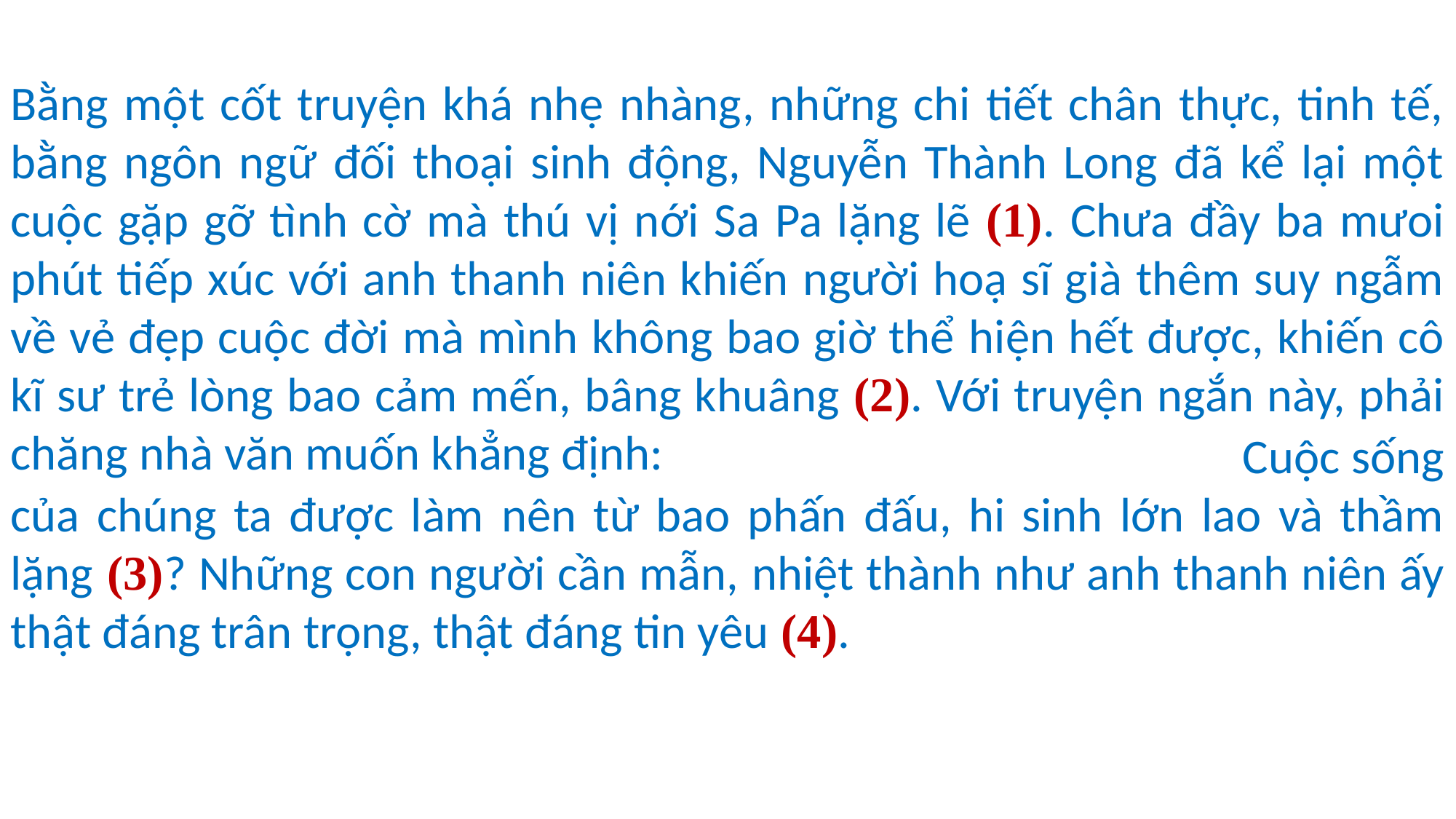

Bằng một cốt truyện khá nhẹ nhàng, những chi tiết chân thực, tinh tế, bằng ngôn ngữ đối thoại sinh động, Nguyễn Thành Long đã kể lại một cuộc gặp gỡ tình cờ mà thú vị nới Sa Pa lặng lẽ (1). Chưa đầy ba mưoi phút tiếp xúc với anh thanh niên khiến người hoạ sĩ già thêm suy ngẫm về vẻ đẹp cuộc đời mà mình không bao giờ thể hiện hết được, khiến cô kĩ sư trẻ lòng bao cảm mến, bâng khuâng (2). Với truyện ngắn này, phải chăng nhà văn muốn khẳng định:
                                                                                                            Cuộc sống của chúng ta được làm nên từ bao phấn đấu, hi sinh lớn lao và thầm lặng (3)? Những con người cần mẫn, nhiệt thành như anh thanh niên ấy thật đáng trân trọng, thật đáng tin yêu (4).